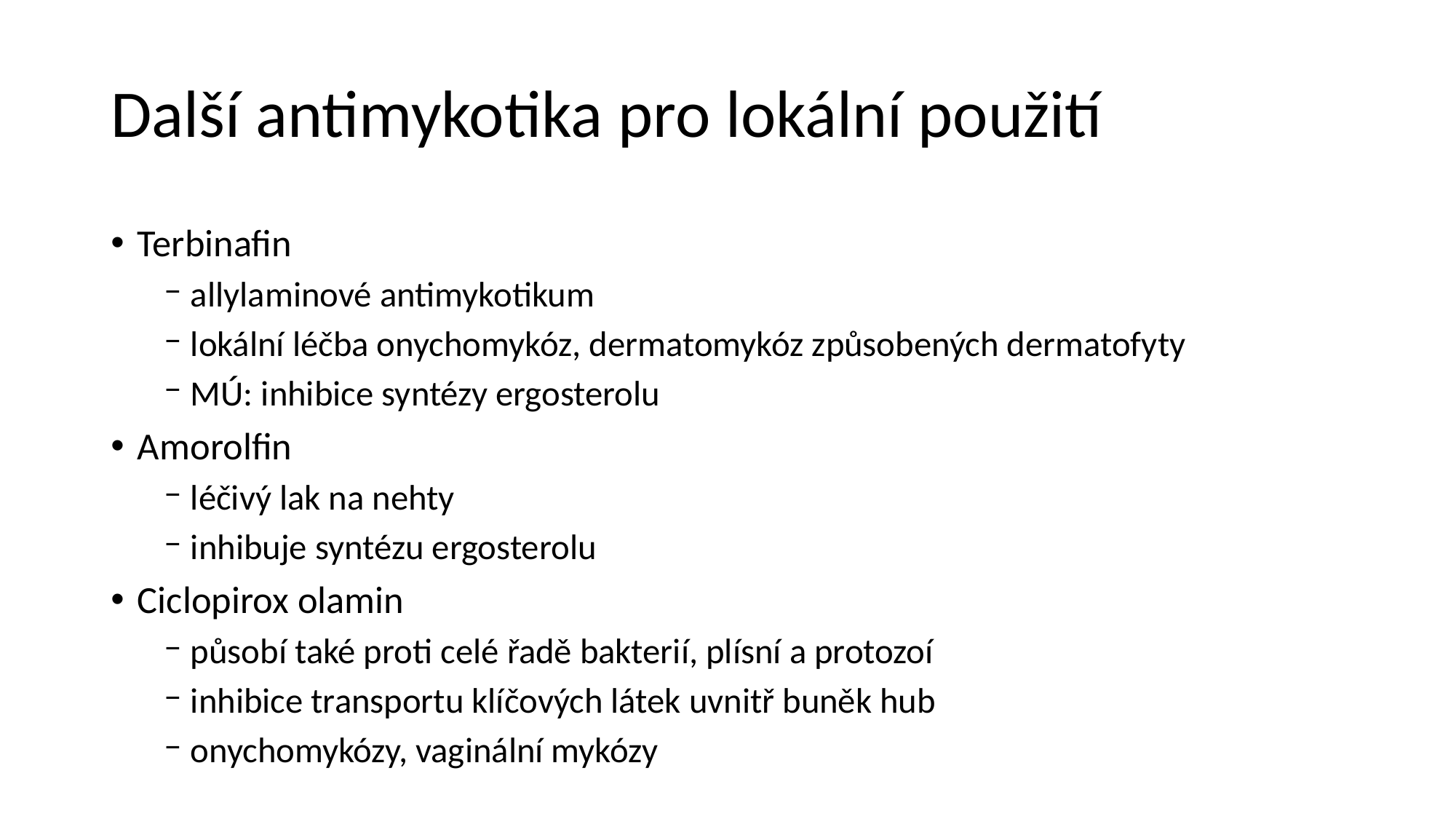

# Další antimykotika pro lokální použití
Terbinafin
allylaminové antimykotikum
lokální léčba onychomykóz, dermatomykóz způsobených dermatofyty
MÚ: inhibice syntézy ergosterolu
Amorolfin
léčivý lak na nehty
inhibuje syntézu ergosterolu
Ciclopirox olamin
působí také proti celé řadě bakterií, plísní a protozoí
inhibice transportu klíčových látek uvnitř buněk hub
onychomykózy, vaginální mykózy